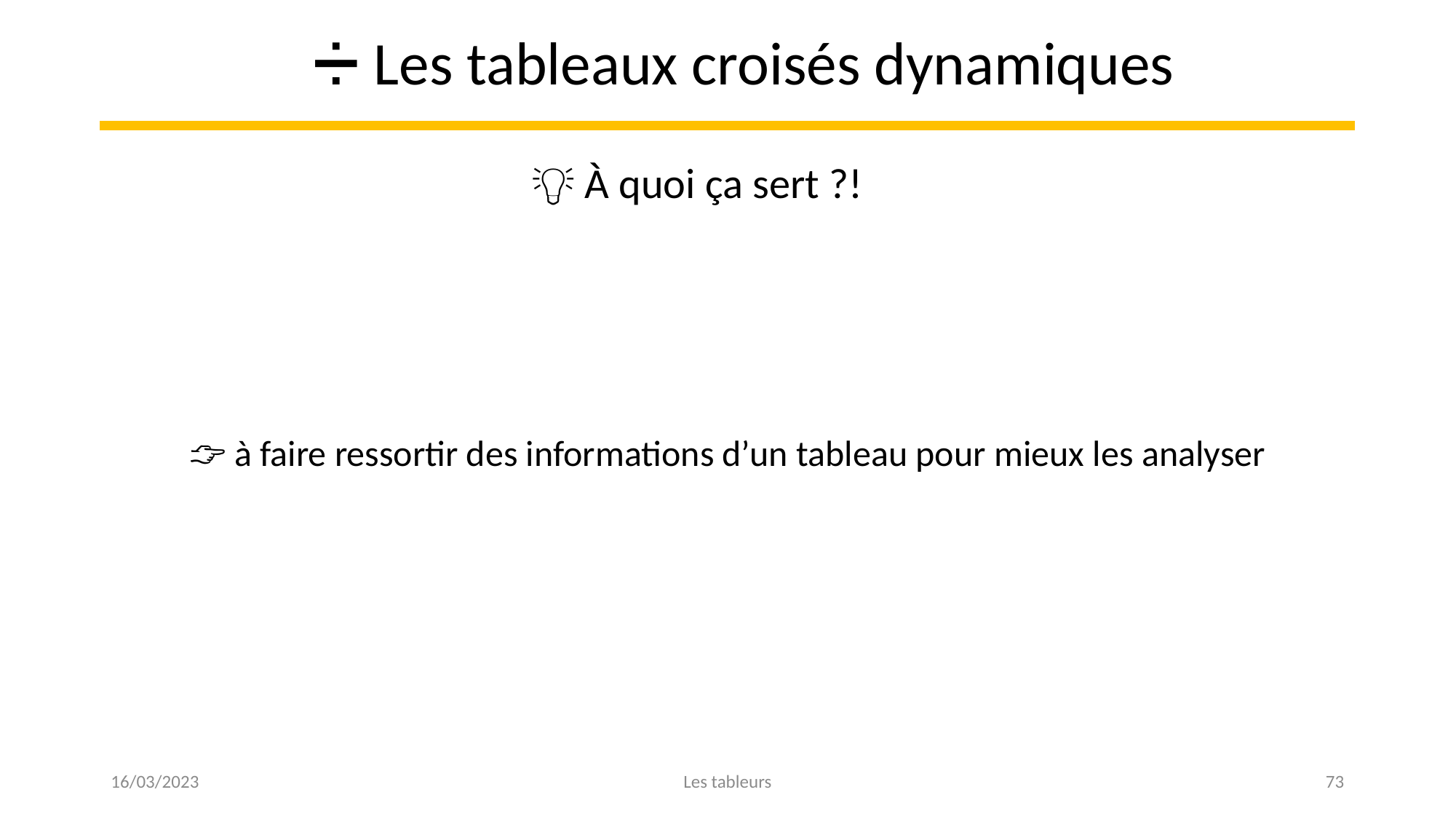

➗ Les tableaux croisés dynamiques
💡 À quoi ça sert ?!
👉 à faire ressortir des informations d’un tableau pour mieux les analyser
16/03/2023
Les tableurs
73